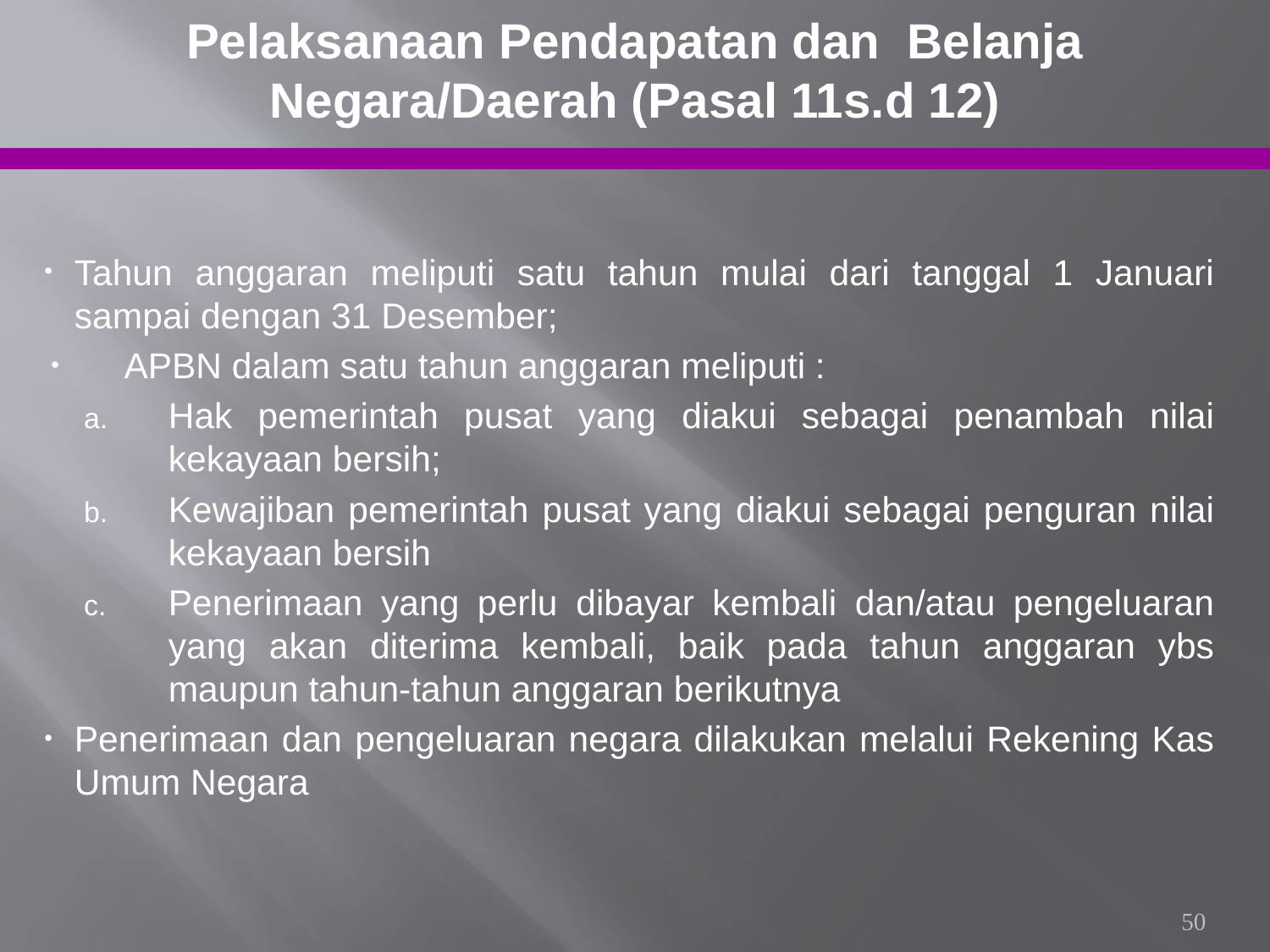

# Pelaksanaan Pendapatan dan  Belanja Negara/Daerah (Pasal 11s.d 12)
Tahun anggaran meliputi satu tahun mulai dari tanggal 1 Januari sampai dengan 31 Desember;
 APBN dalam satu tahun anggaran meliputi :
Hak pemerintah pusat yang diakui sebagai penambah nilai kekayaan bersih;
Kewajiban pemerintah pusat yang diakui sebagai penguran nilai kekayaan bersih
Penerimaan yang perlu dibayar kembali dan/atau pengeluaran yang akan diterima kembali, baik pada tahun anggaran ybs maupun tahun-tahun anggaran berikutnya
Penerimaan dan pengeluaran negara dilakukan melalui Rekening Kas Umum Negara
50